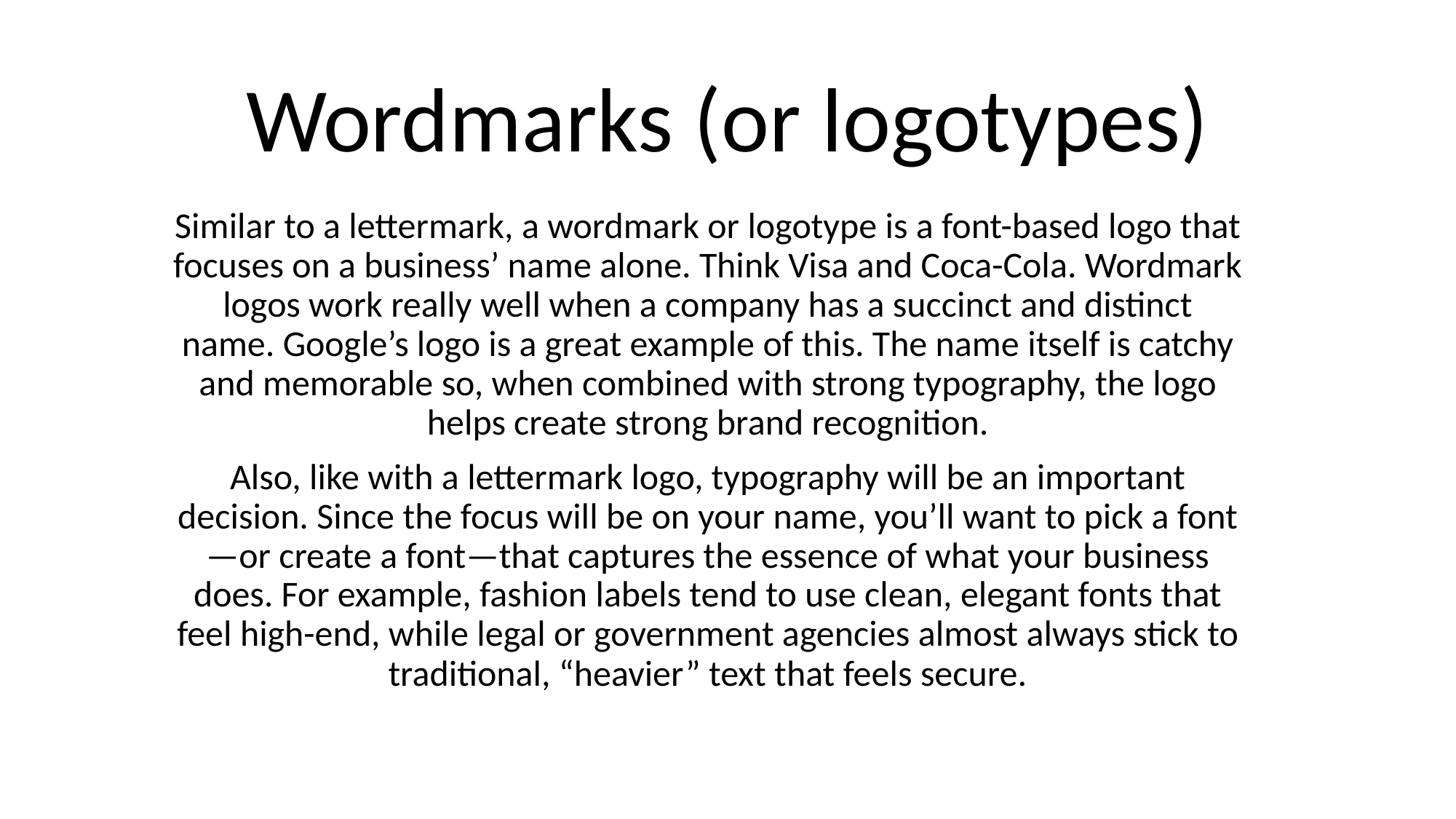

# Wordmarks (or logotypes)
Similar to a lettermark, a wordmark or logotype is a font-based logo that focuses on a business’ name alone. Think Visa and Coca-Cola. Wordmark logos work really well when a company has a succinct and distinct name. Google’s logo is a great example of this. The name itself is catchy and memorable so, when combined with strong typography, the logo helps create strong brand recognition.
Also, like with a lettermark logo, typography will be an important decision. Since the focus will be on your name, you’ll want to pick a font—or create a font—that captures the essence of what your business does. For example, fashion labels tend to use clean, elegant fonts that feel high-end, while legal or government agencies almost always stick to traditional, “heavier” text that feels secure.